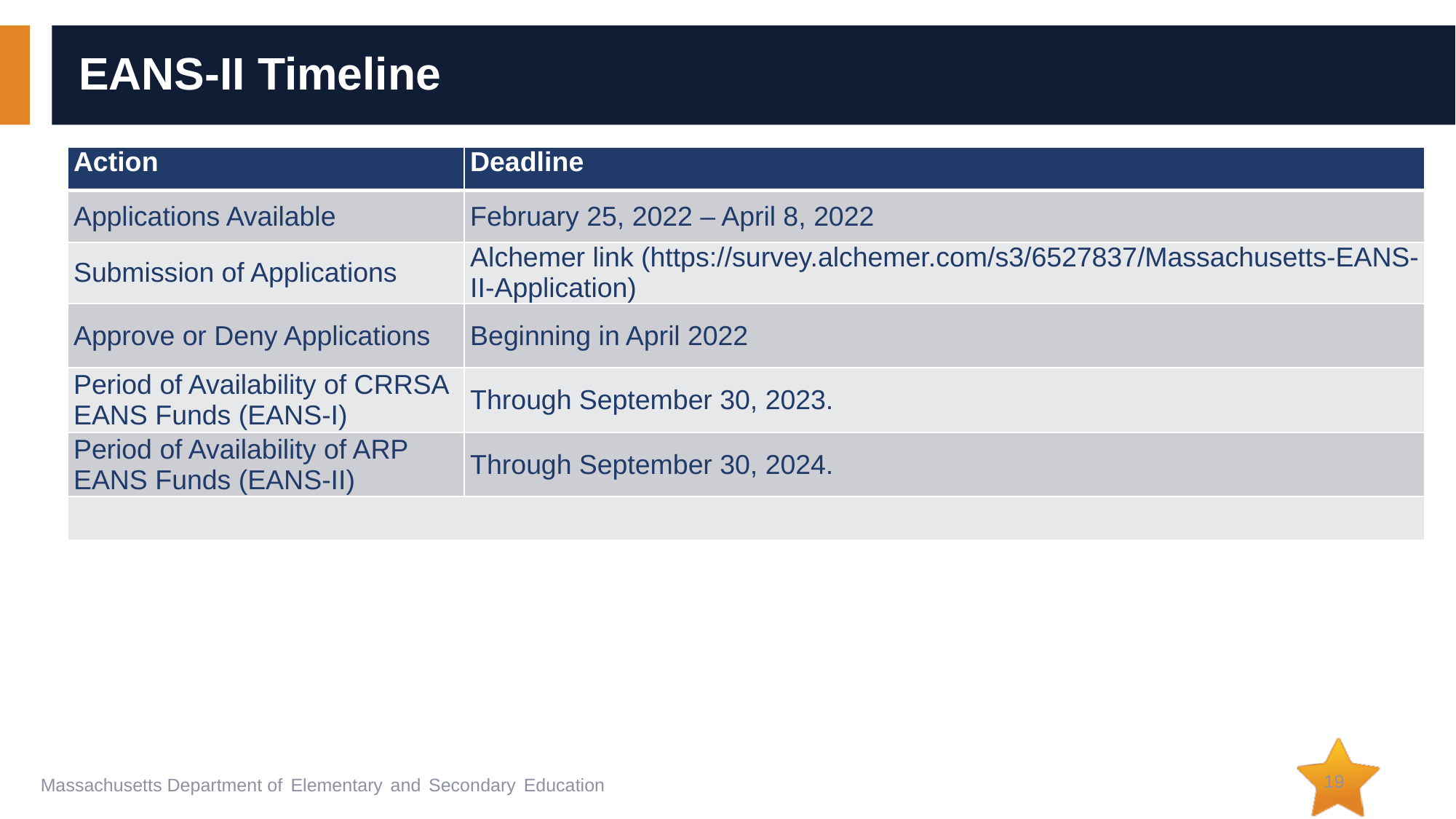

# EANS-II Timeline
| Action | Deadline |
| --- | --- |
| Applications Available | February 25, 2022 – April 8, 2022 |
| Submission of Applications | Alchemer link (https://survey.alchemer.com/s3/6527837/Massachusetts-EANS-II-Application) |
| Approve or Deny Applications | Beginning in April 2022 |
| Period of Availability of CRRSA EANS Funds (EANS-I) | Through September 30, 2023. |
| Period of Availability of ARP EANS Funds (EANS-II) | Through September 30, 2024. |
|  |  |
19